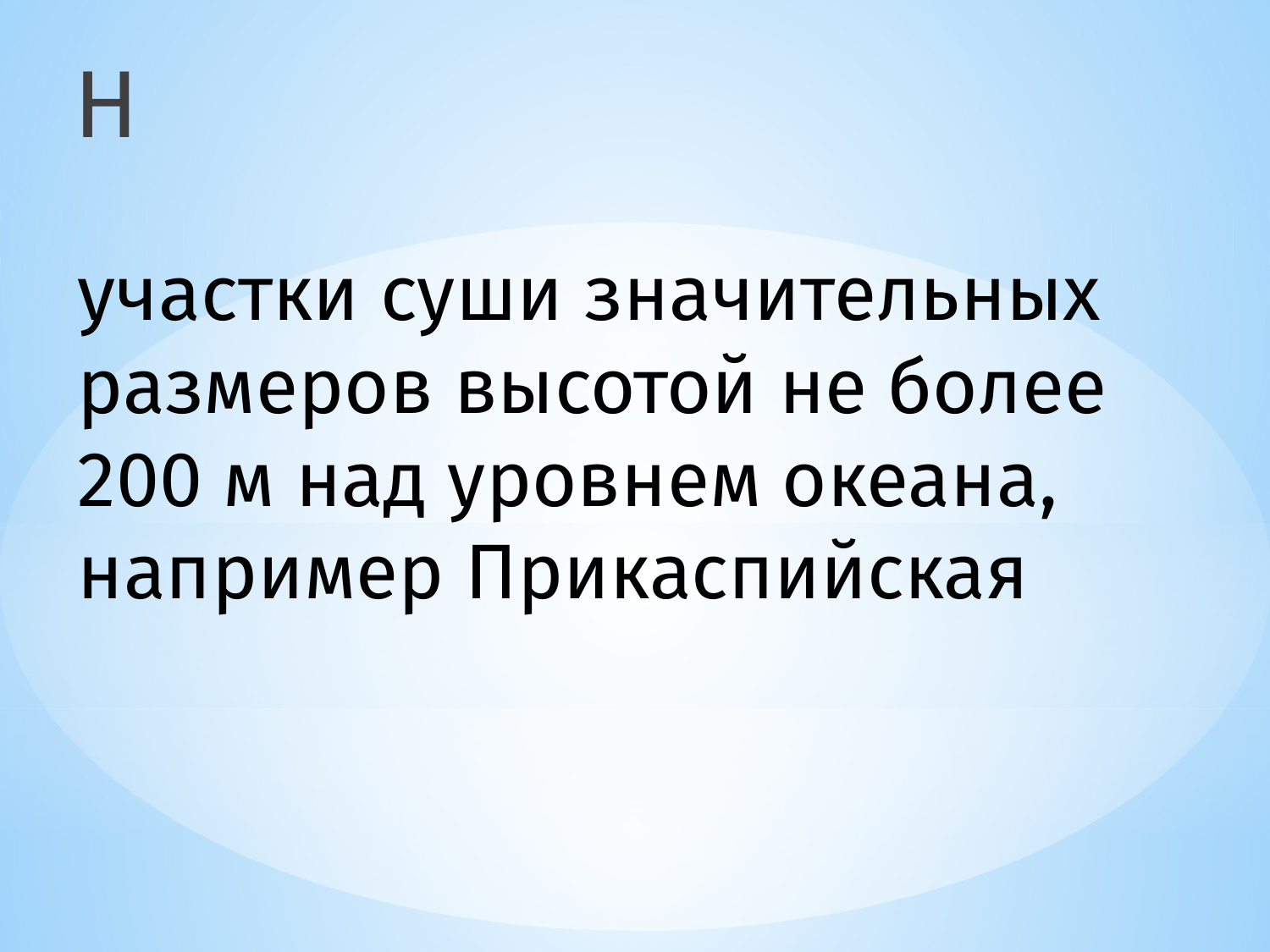

Н
# участки суши значительных размеров высотой не более 200 м над уровнем океана, например Прикаспийская